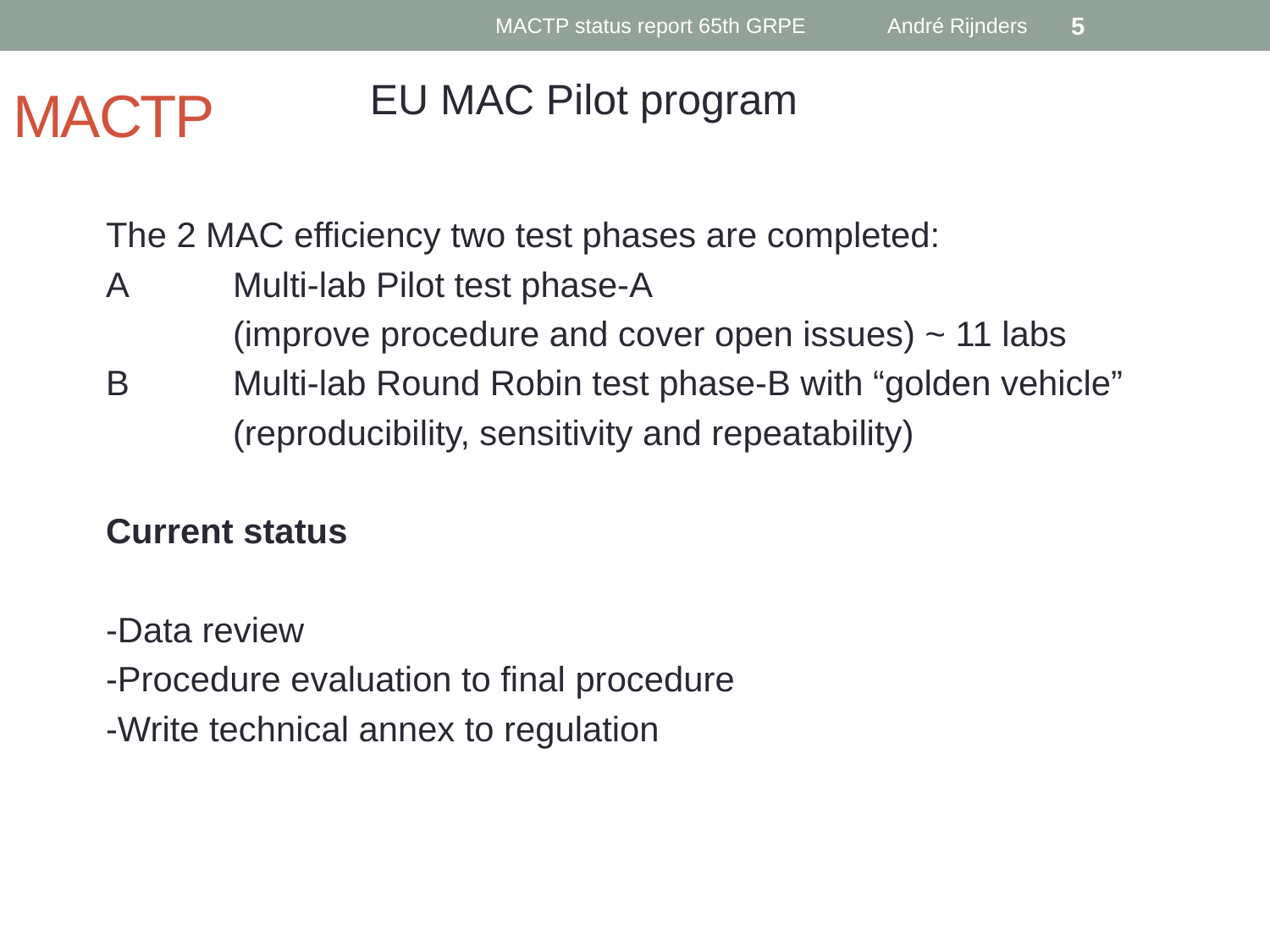

MACTP status report 65th GRPE              André Rijnders
5
# MACTP
EU MAC Pilot program
The 2 MAC efficiency two test phases are completed:
A	Multi-lab Pilot test phase-A
	(improve procedure and cover open issues) ~ 11 labs
B	Multi-lab Round Robin test phase-B with “golden vehicle”
	(reproducibility, sensitivity and repeatability)

Current status

-Data review
-Procedure evaluation to final procedure
-Write technical annex to regulation